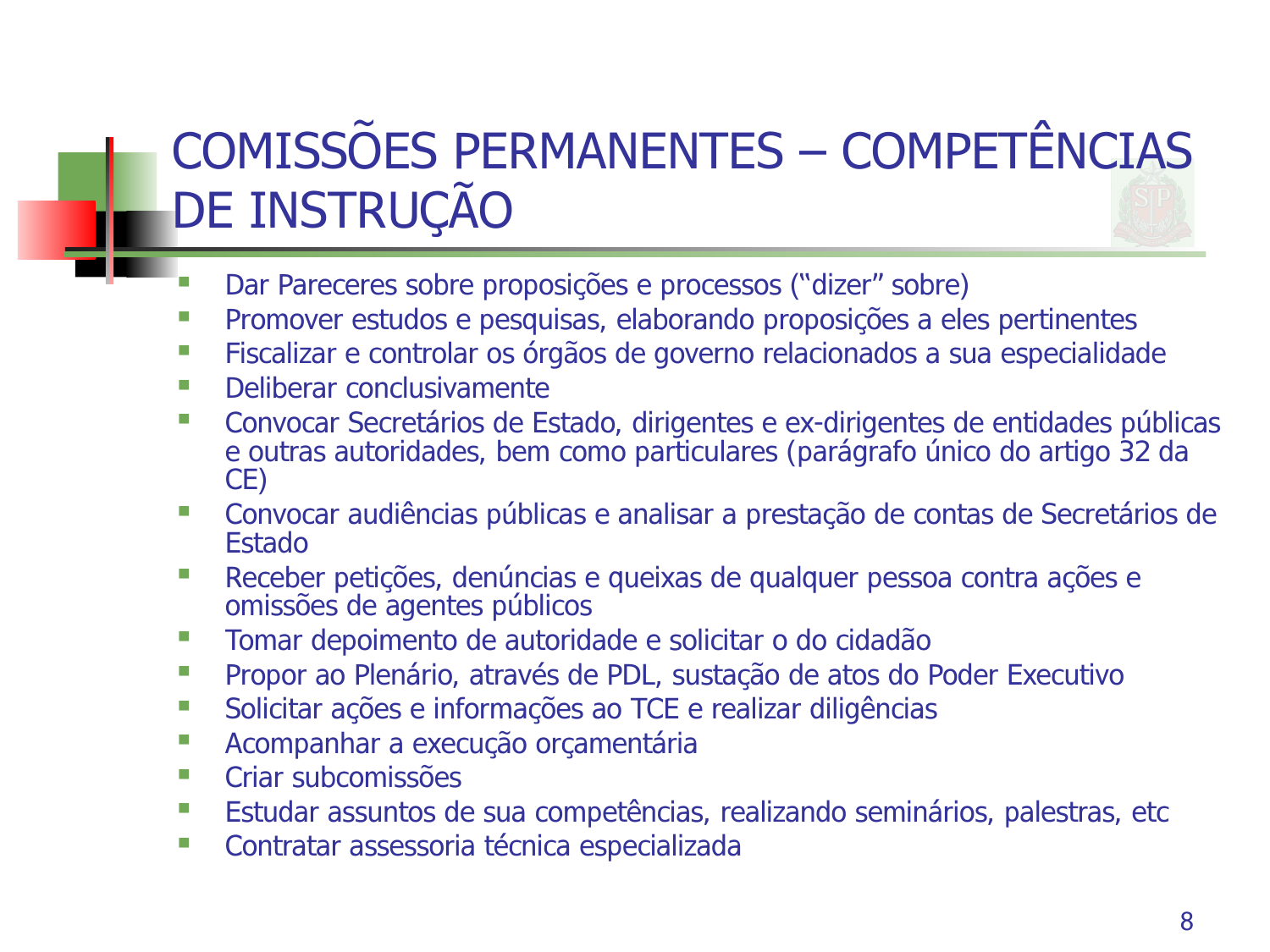

# COMISSÕES PERMANENTES – COMPETÊNCIAS DE INSTRUÇÃO
Dar Pareceres sobre proposições e processos (“dizer” sobre)
Promover estudos e pesquisas, elaborando proposições a eles pertinentes
Fiscalizar e controlar os órgãos de governo relacionados a sua especialidade
Deliberar conclusivamente
Convocar Secretários de Estado, dirigentes e ex-dirigentes de entidades públicas e outras autoridades, bem como particulares (parágrafo único do artigo 32 da CE)
Convocar audiências públicas e analisar a prestação de contas de Secretários de Estado
Receber petições, denúncias e queixas de qualquer pessoa contra ações e omissões de agentes públicos
Tomar depoimento de autoridade e solicitar o do cidadão
Propor ao Plenário, através de PDL, sustação de atos do Poder Executivo
Solicitar ações e informações ao TCE e realizar diligências
Acompanhar a execução orçamentária
Criar subcomissões
Estudar assuntos de sua competências, realizando seminários, palestras, etc
Contratar assessoria técnica especializada
8